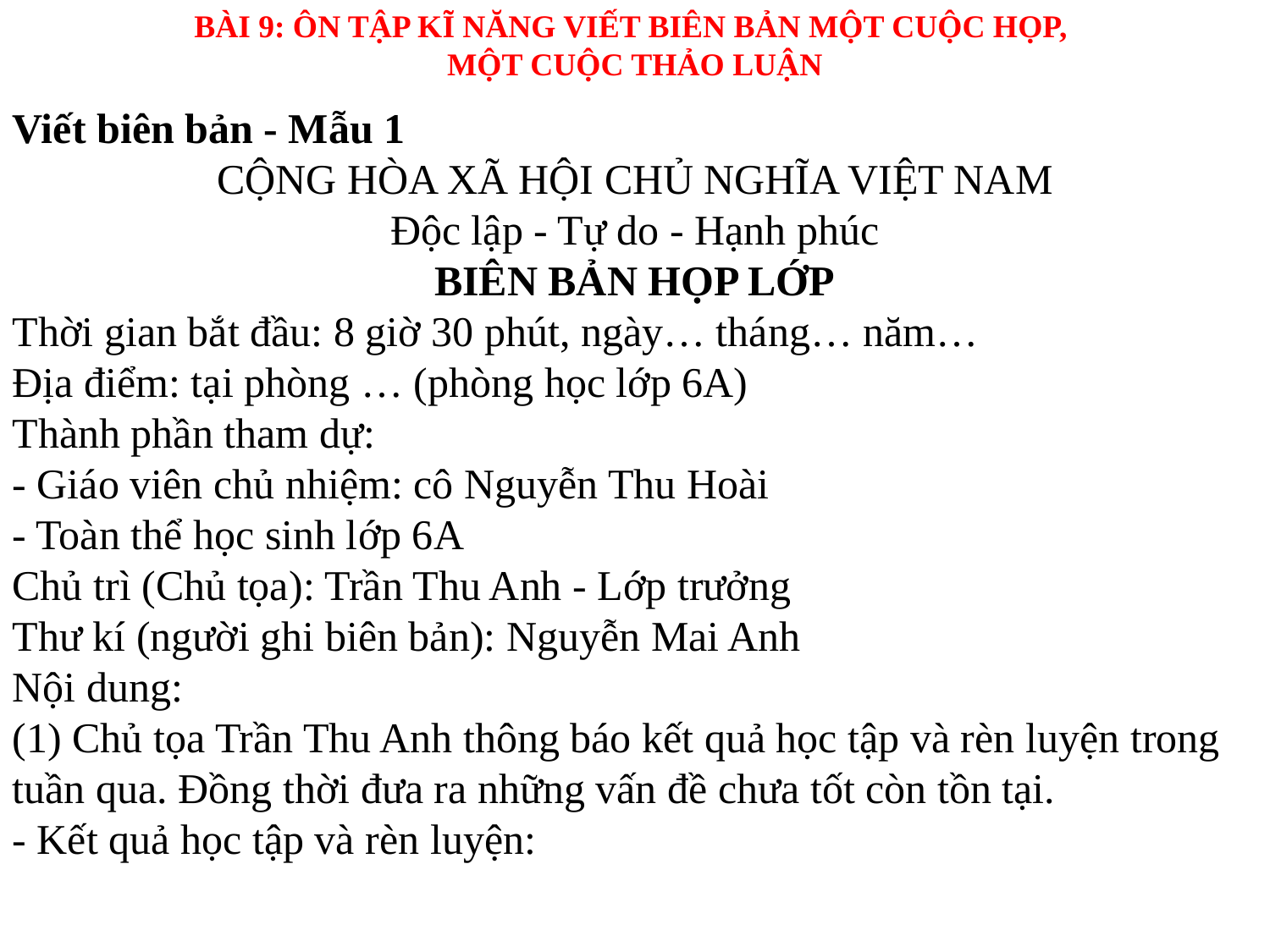

BÀI 9: ÔN TẬP KĨ NĂNG VIẾT BIÊN BẢN MỘT CUỘC HỌP,
MỘT CUỘC THẢO LUẬN

Viết biên bản - Mẫu 1
CỘNG HÒA XÃ HỘI CHỦ NGHĨA VIỆT NAM
Độc lập - Tự do - Hạnh phúc
BIÊN BẢN HỌP LỚP
Thời gian bắt đầu: 8 giờ 30 phút, ngày… tháng… năm…
Địa điểm: tại phòng … (phòng học lớp 6A)
Thành phần tham dự:
- Giáo viên chủ nhiệm: cô Nguyễn Thu Hoài
- Toàn thể học sinh lớp 6A
Chủ trì (Chủ tọa): Trần Thu Anh - Lớp trưởng
Thư kí (người ghi biên bản): Nguyễn Mai Anh
Nội dung:
(1) Chủ tọa Trần Thu Anh thông báo kết quả học tập và rèn luyện trong tuần qua. Đồng thời đưa ra những vấn đề chưa tốt còn tồn tại.
- Kết quả học tập và rèn luyện: